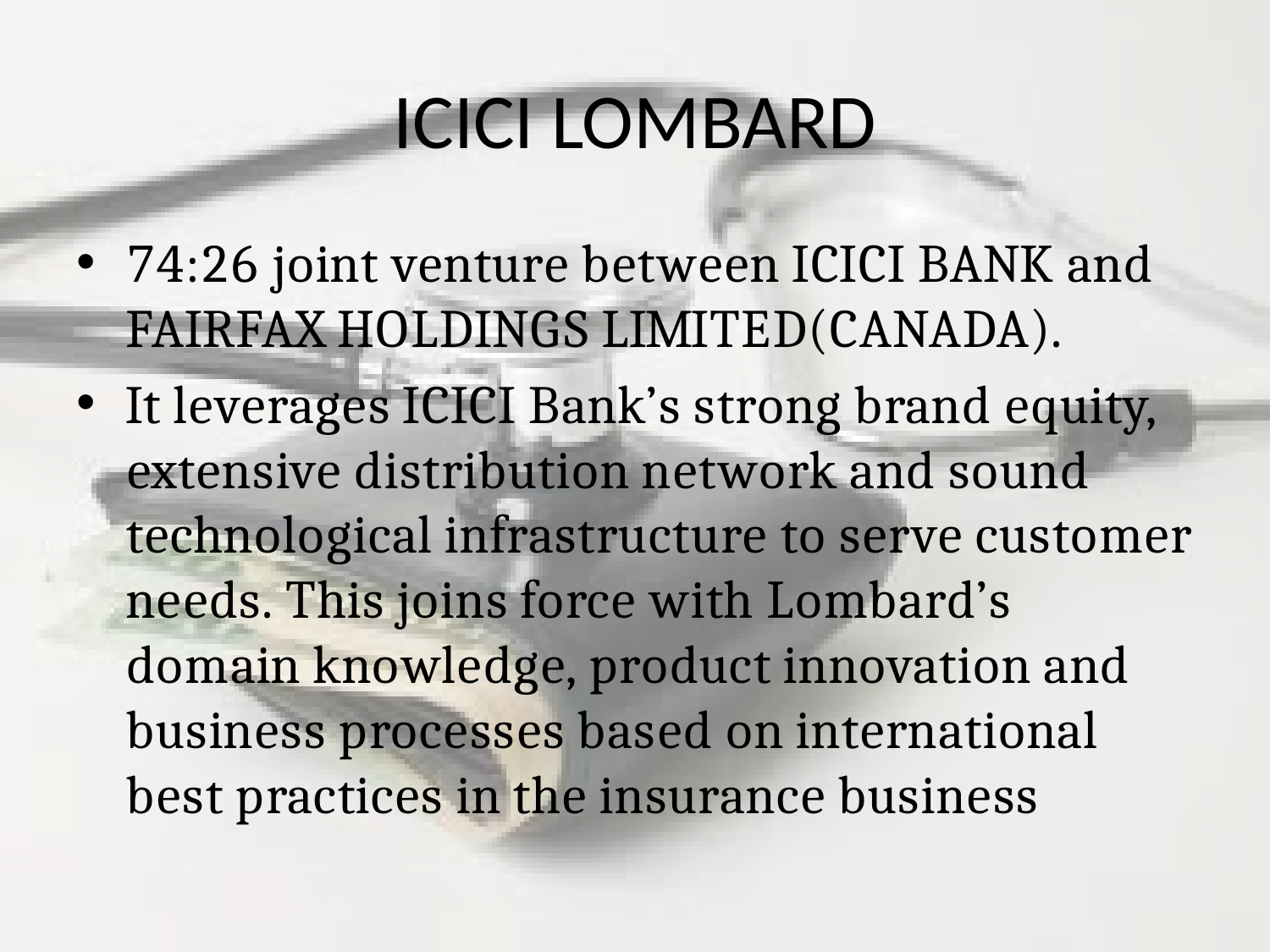

# ICICI LOMBARD
74:26 joint venture between ICICI BANK and FAIRFAX HOLDINGS LIMITED(CANADA).
It leverages ICICI Bank’s strong brand equity, extensive distribution network and sound technological infrastructure to serve customer needs. This joins force with Lombard’s domain knowledge, product innovation and business processes based on international best practices in the insurance business